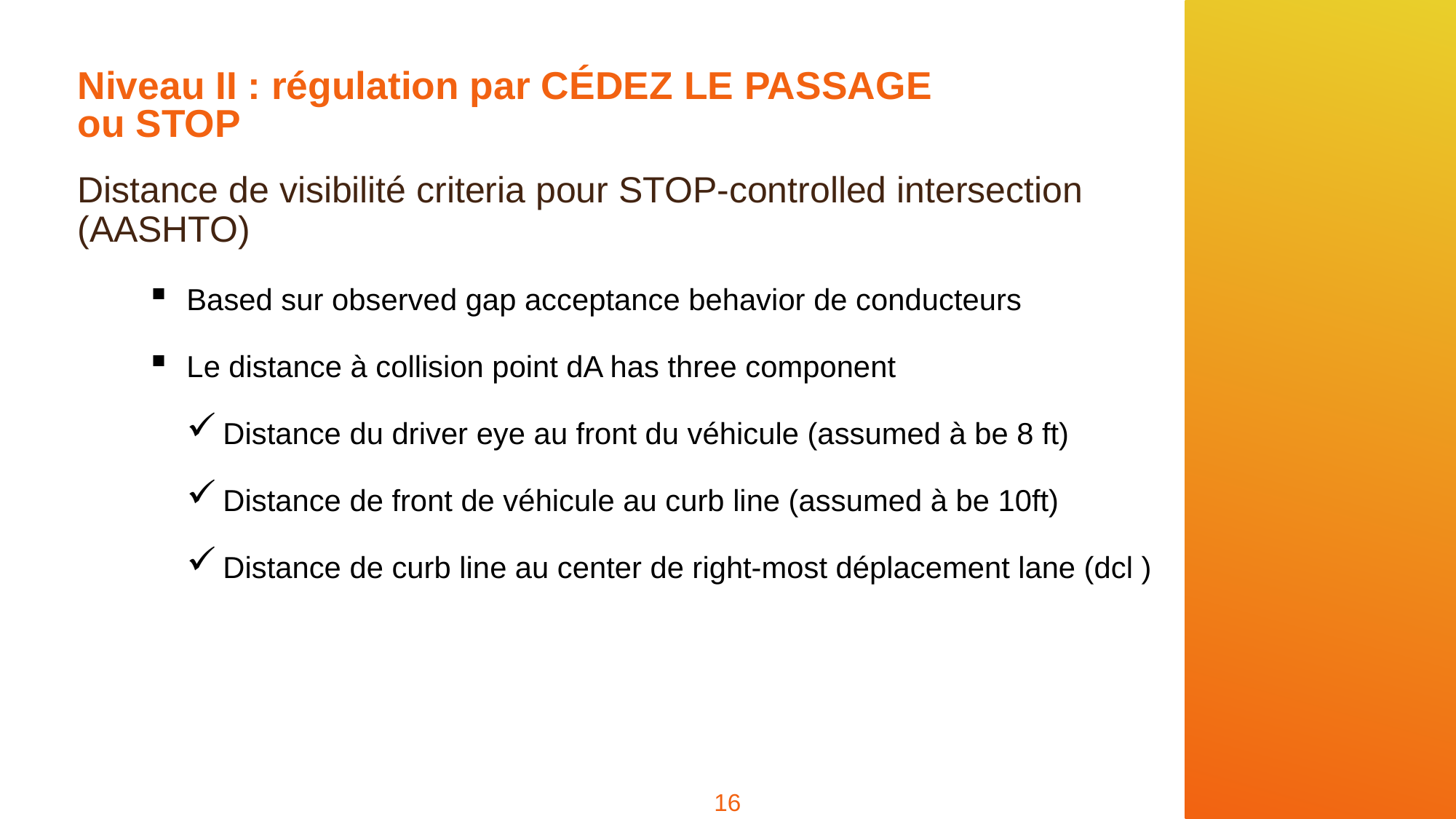

# Niveau II : régulation par CÉDEZ LE PASSAGE ou STOP
Distance de visibilité criteria pour STOP-controlled intersection (AASHTO)
Based sur observed gap acceptance behavior de conducteurs
Le distance à collision point dA has three component
Distance du driver eye au front du véhicule (assumed à be 8 ft)
Distance de front de véhicule au curb line (assumed à be 10ft)
Distance de curb line au center de right-most déplacement lane (dcl )